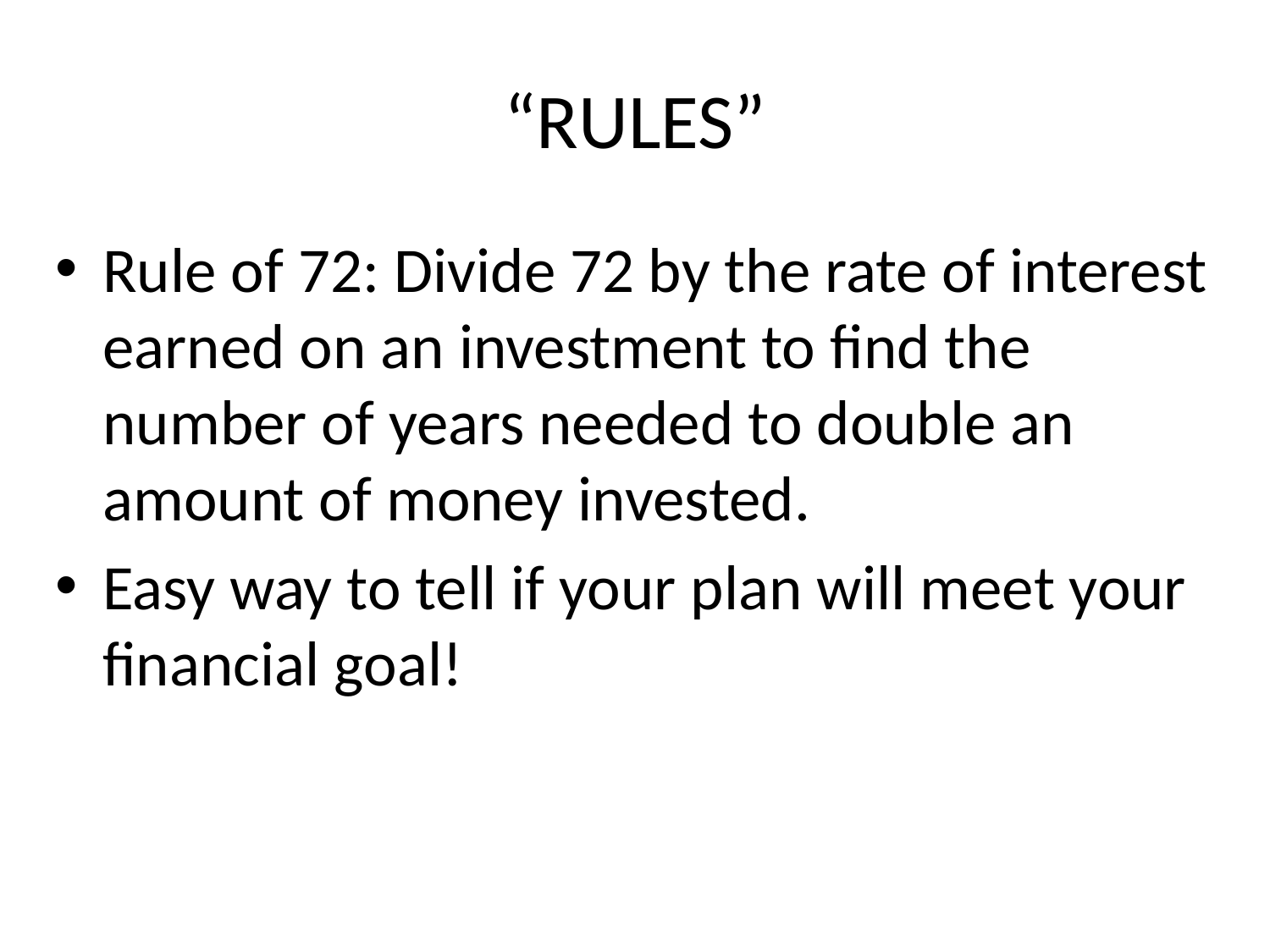

# “RULES”
Rule of 72: Divide 72 by the rate of interest earned on an investment to find the number of years needed to double an amount of money invested.
Easy way to tell if your plan will meet your financial goal!